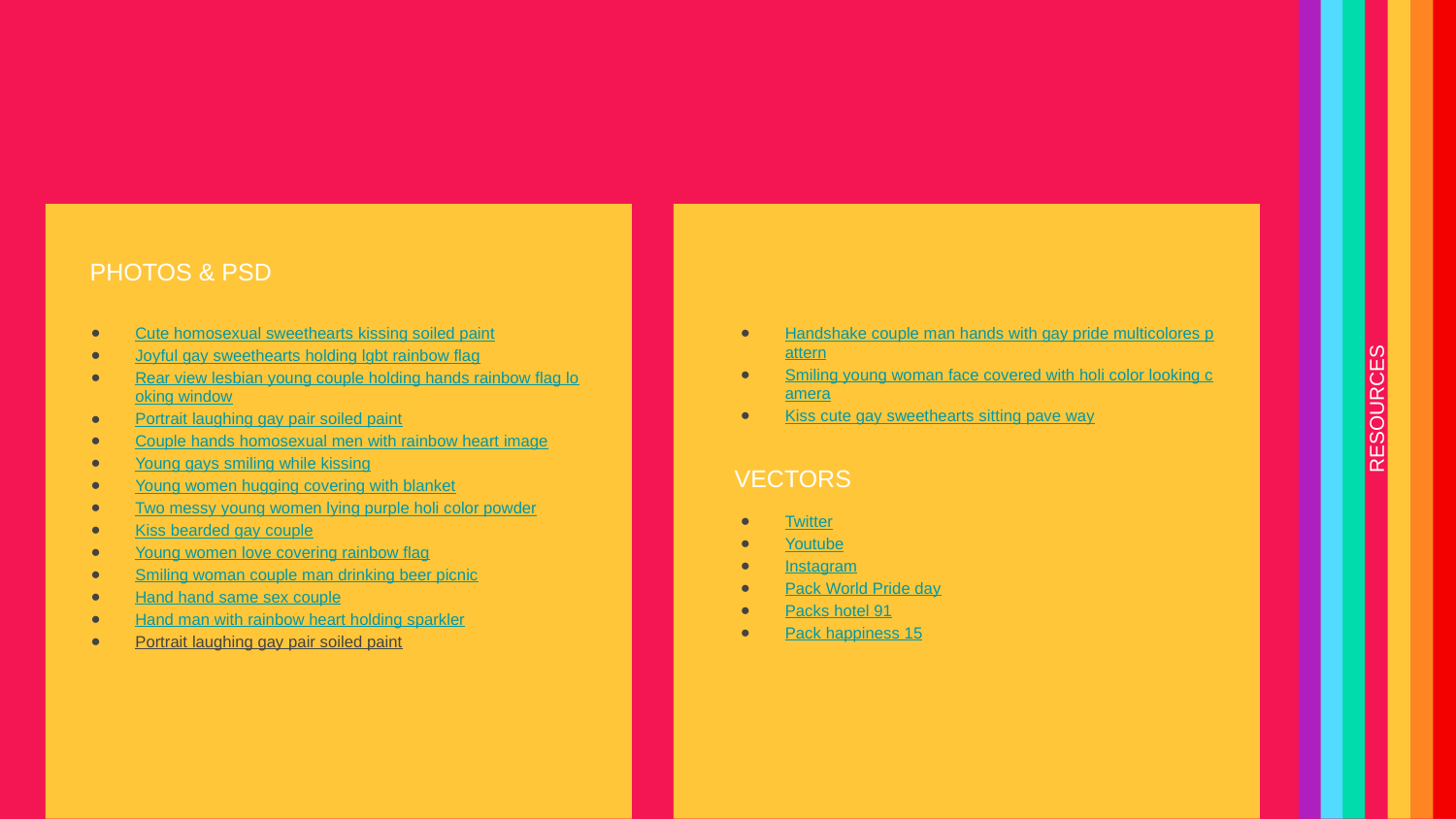

PHOTOS & PSD
Cute homosexual sweethearts kissing soiled paint
Joyful gay sweethearts holding lgbt rainbow flag
Rear view lesbian young couple holding hands rainbow flag looking window
Portrait laughing gay pair soiled paint
Couple hands homosexual men with rainbow heart image
Young gays smiling while kissing
Young women hugging covering with blanket
Two messy young women lying purple holi color powder
Kiss bearded gay couple
Young women love covering rainbow flag
Smiling woman couple man drinking beer picnic
Hand hand same sex couple
Hand man with rainbow heart holding sparkler
Portrait laughing gay pair soiled paint
Handshake couple man hands with gay pride multicolores pattern
Smiling young woman face covered with holi color looking camera
Kiss cute gay sweethearts sitting pave way
Twitter
Youtube
Instagram
Pack World Pride day
Packs hotel 91
Pack happiness 15
# RESOURCES
VECTORS